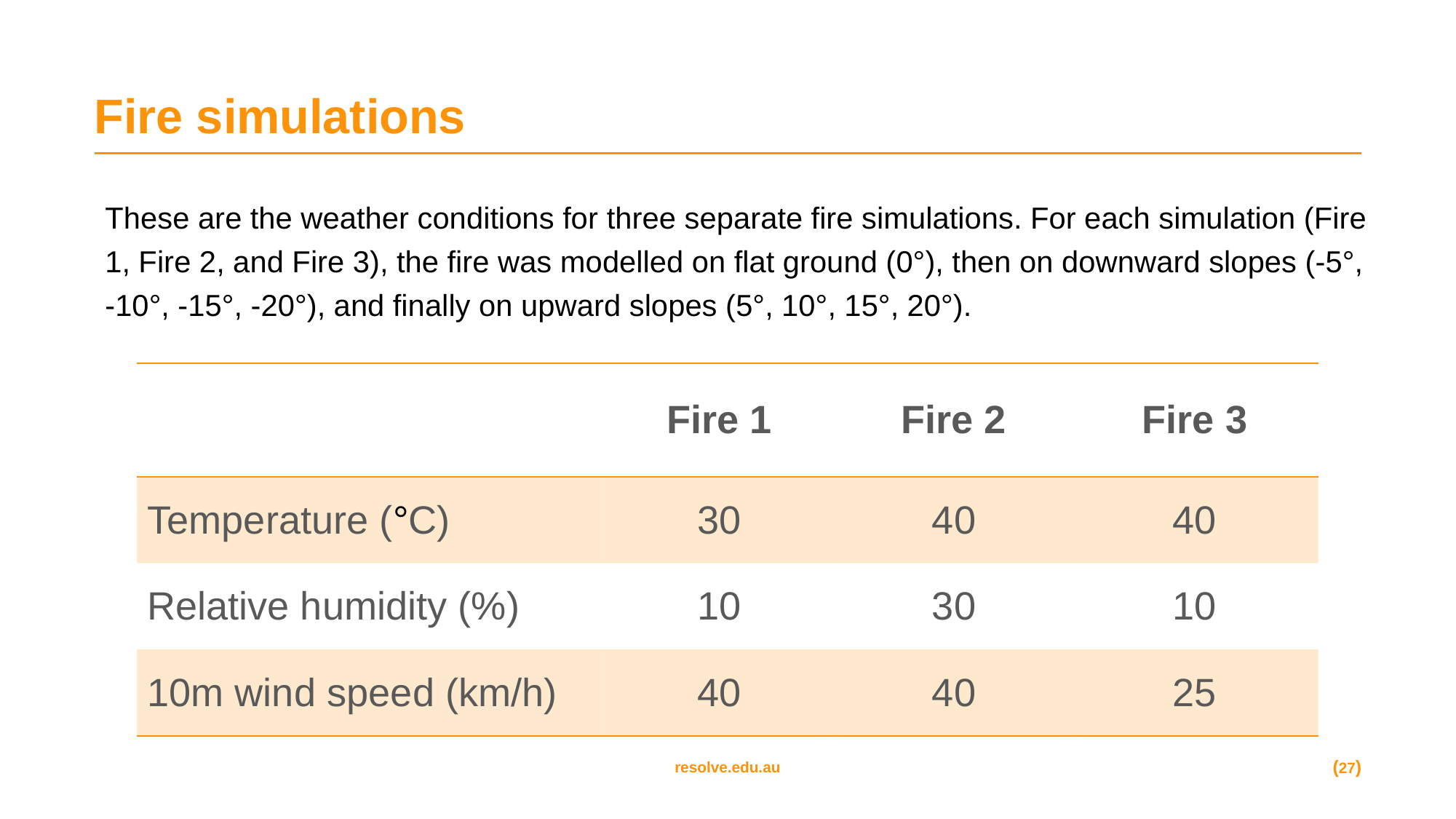

# Fire simulations
These are the weather conditions for three separate fire simulations. For each simulation (Fire 1, Fire 2, and Fire 3), the fire was modelled on flat ground (0°), then on downward slopes (-5°, -10°, -15°, -20°), and finally on upward slopes (5°, 10°, 15°, 20°).

|  | Fire 1 | Fire 2 | Fire 3 |
| --- | --- | --- | --- |
| Temperature (°C) | 30 | 40 | 40 |
| Relative humidity (%) | 10 | 30 | 10 |
| 10m wind speed (km/h) | 40 | 40 | 25 |
(27)
resolve.edu.au